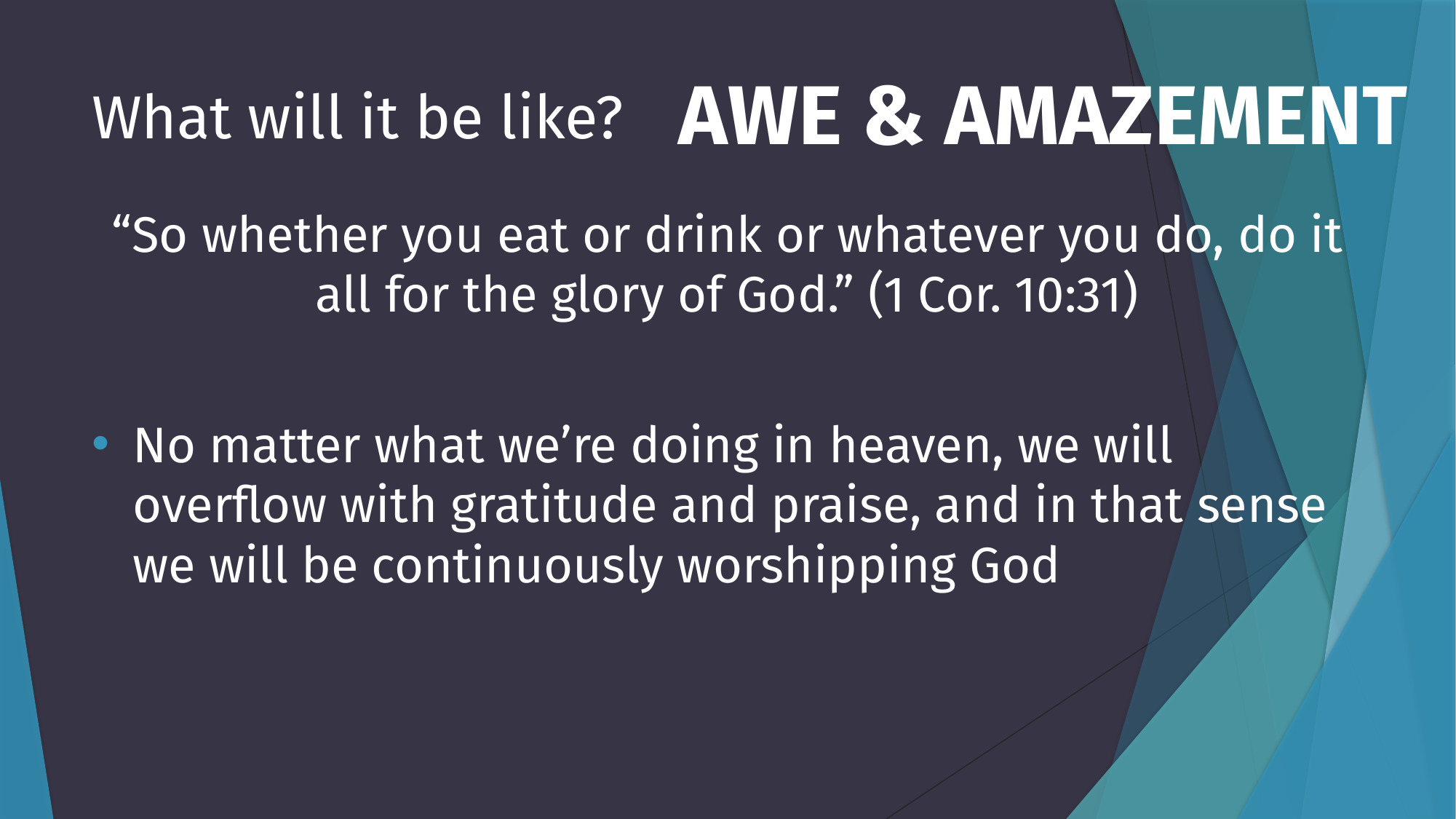

AWE & AMAZEMENT
# What will it be like?
“So whether you eat or drink or whatever you do, do it all for the glory of God.” (1 Cor. 10:31)

No matter what we’re doing in heaven, we will overflow with gratitude and praise, and in that sense we will be continuously worshipping God